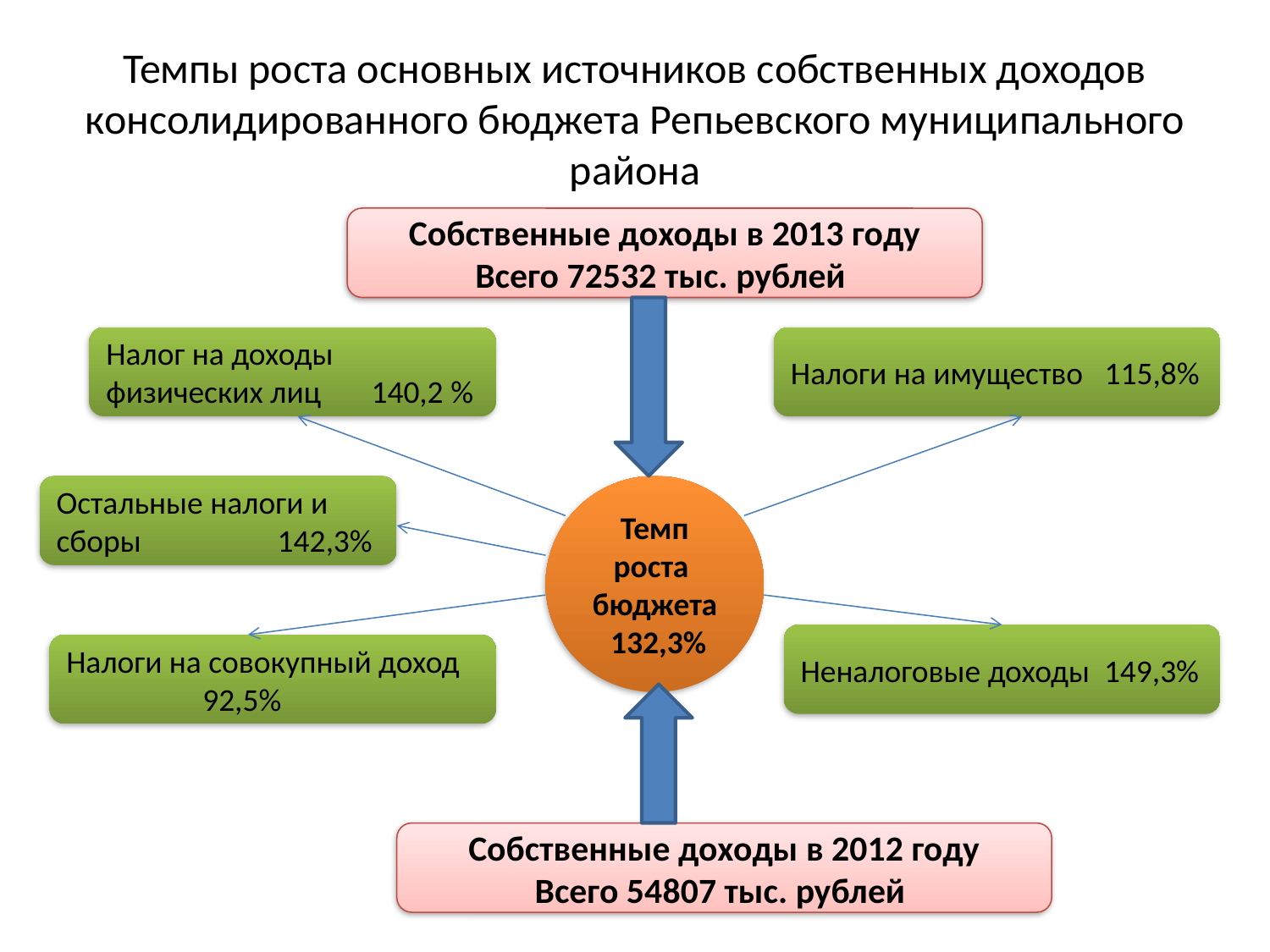

# Темпы роста основных источников собственных доходов консолидированного бюджета Репьевского муниципального района
Собственные доходы в 2013 году
Всего 72532 тыс. рублей

Налог на доходы физических лиц       140,2 %
Налоги на имущество   115,8%
Остальные налоги и сборы                   142,3%
Темп роста  бюджета  132,3%
Неналоговые доходы  149,3%
Налоги на совокупный доход                      92,5%

Собственные доходы в 2012 году
Всего 54807 тыс. рублей